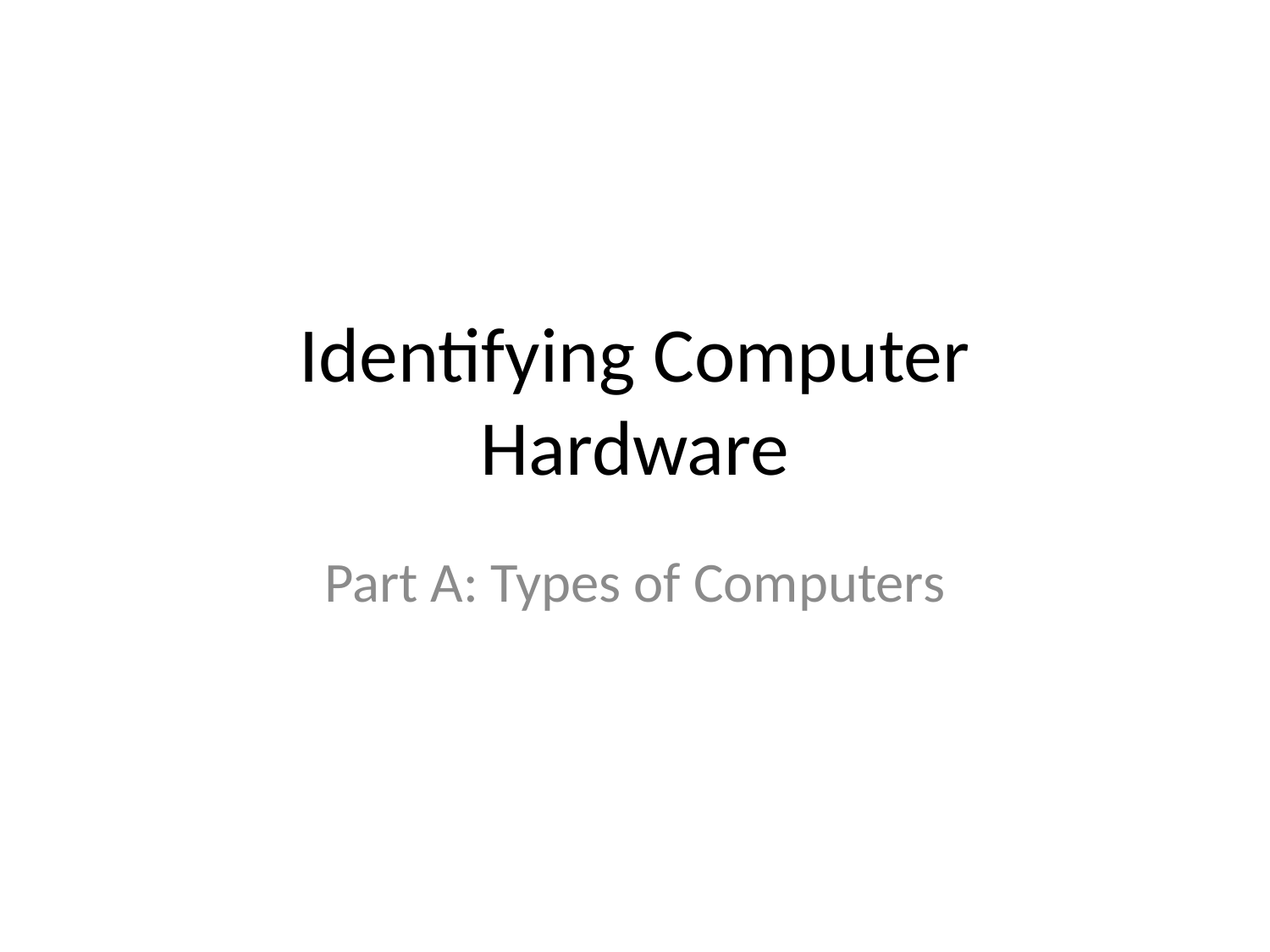

# Identifying Computer Hardware
Part A: Types of Computers